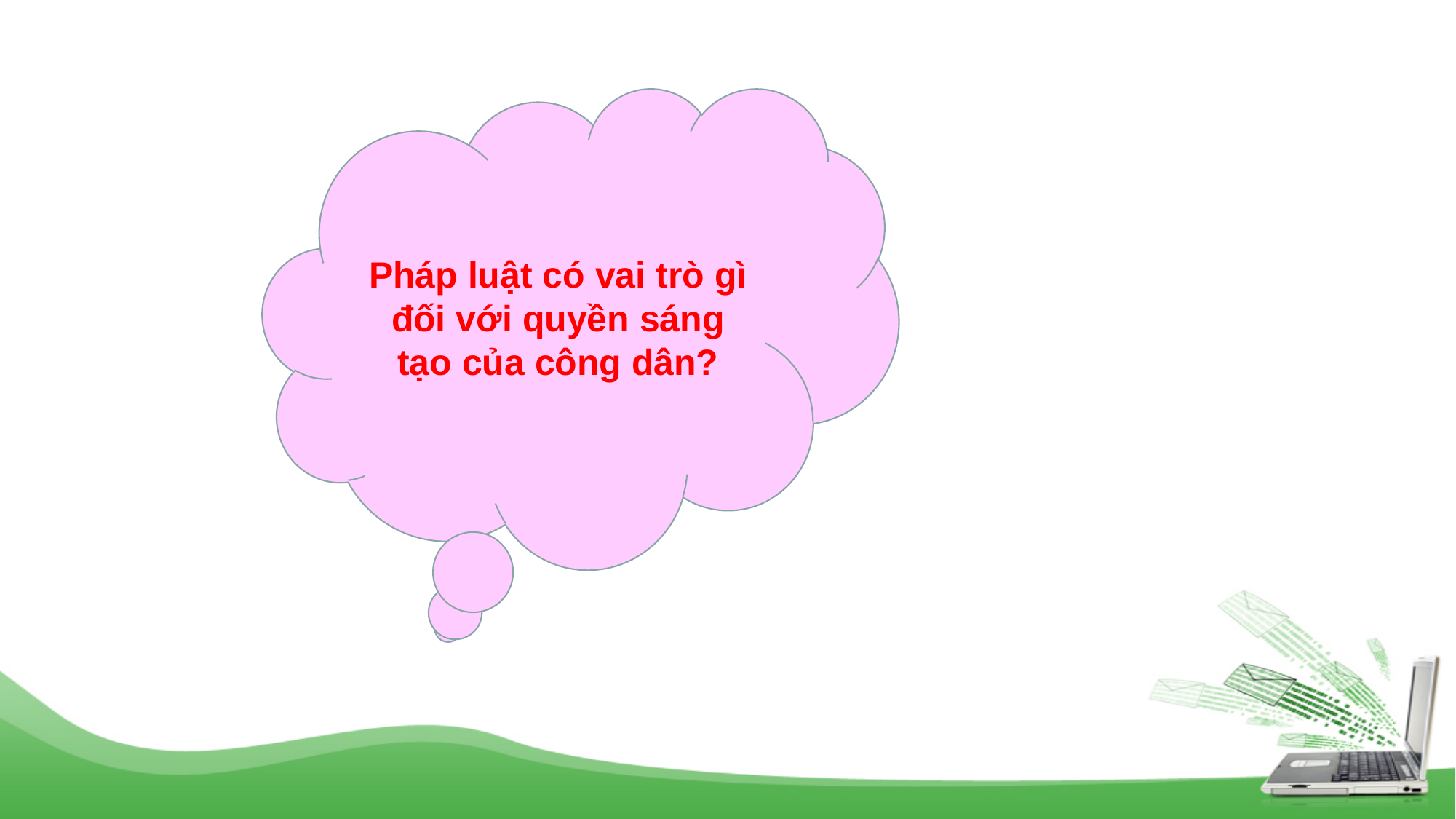

Pháp luật có vai trò gì đối với quyền sáng tạo của công dân?